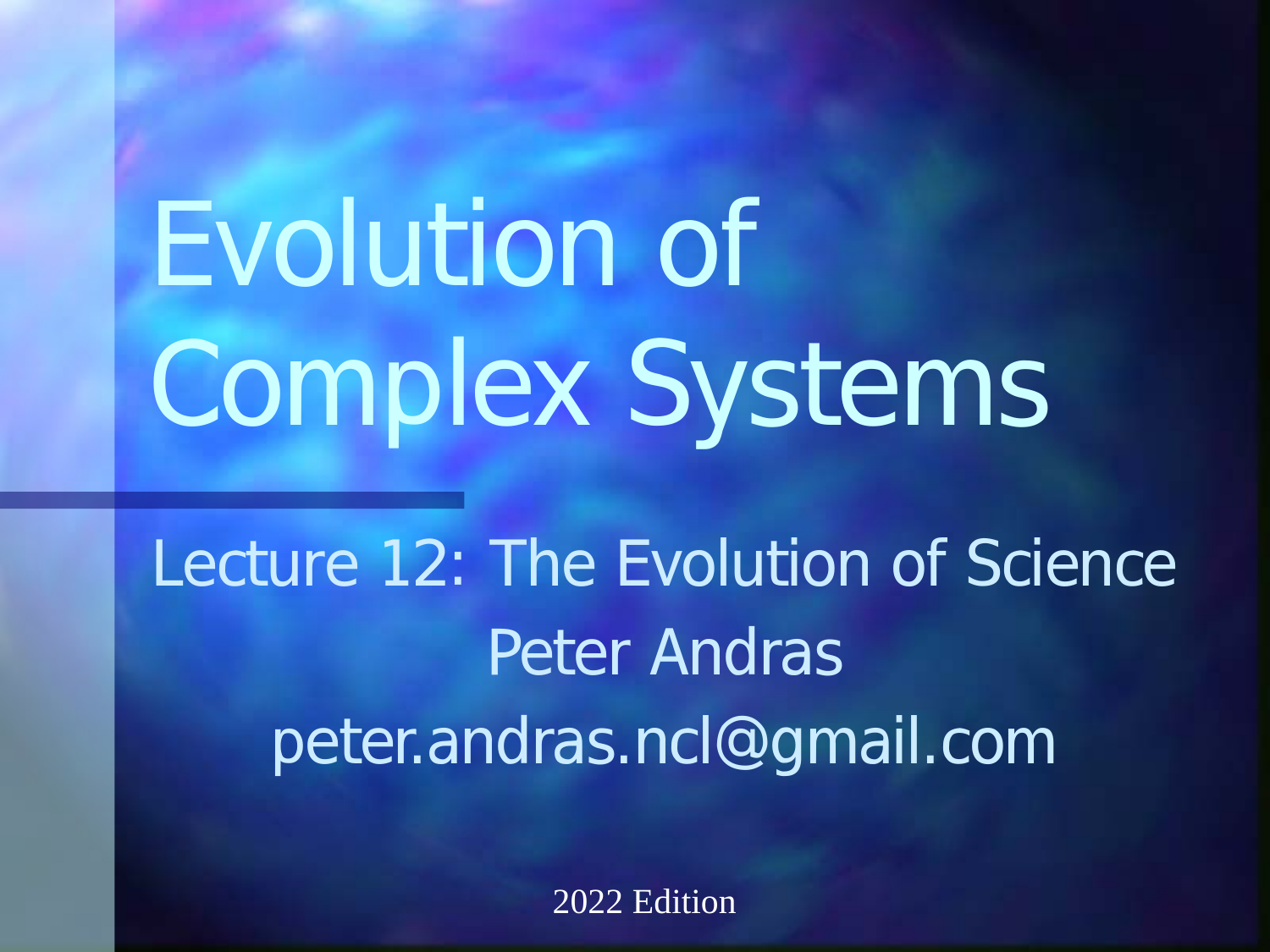

# Evolution of Complex Systems
Lecture 12: The Evolution of Science
Peter Andras
peter.andras.ncl@gmail.com
2022 Edition